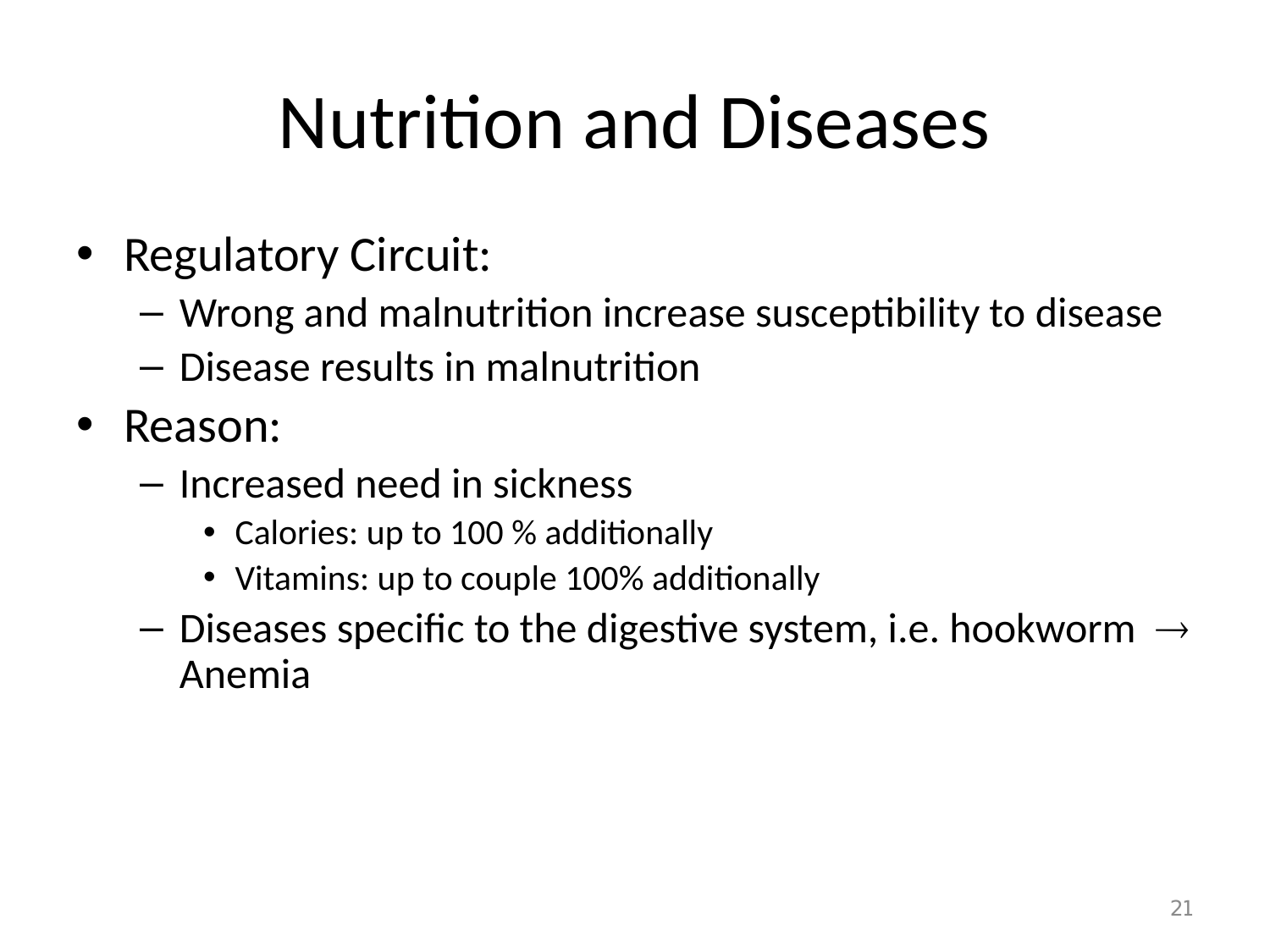

# Nutrition and Diseases
Regulatory Circuit:
Wrong and malnutrition increase susceptibility to disease
Disease results in malnutrition
Reason:
Increased need in sickness
Calories: up to 100 % additionally
Vitamins: up to couple 100% additionally
Diseases specific to the digestive system, i.e. hookworm  → Anemia
21